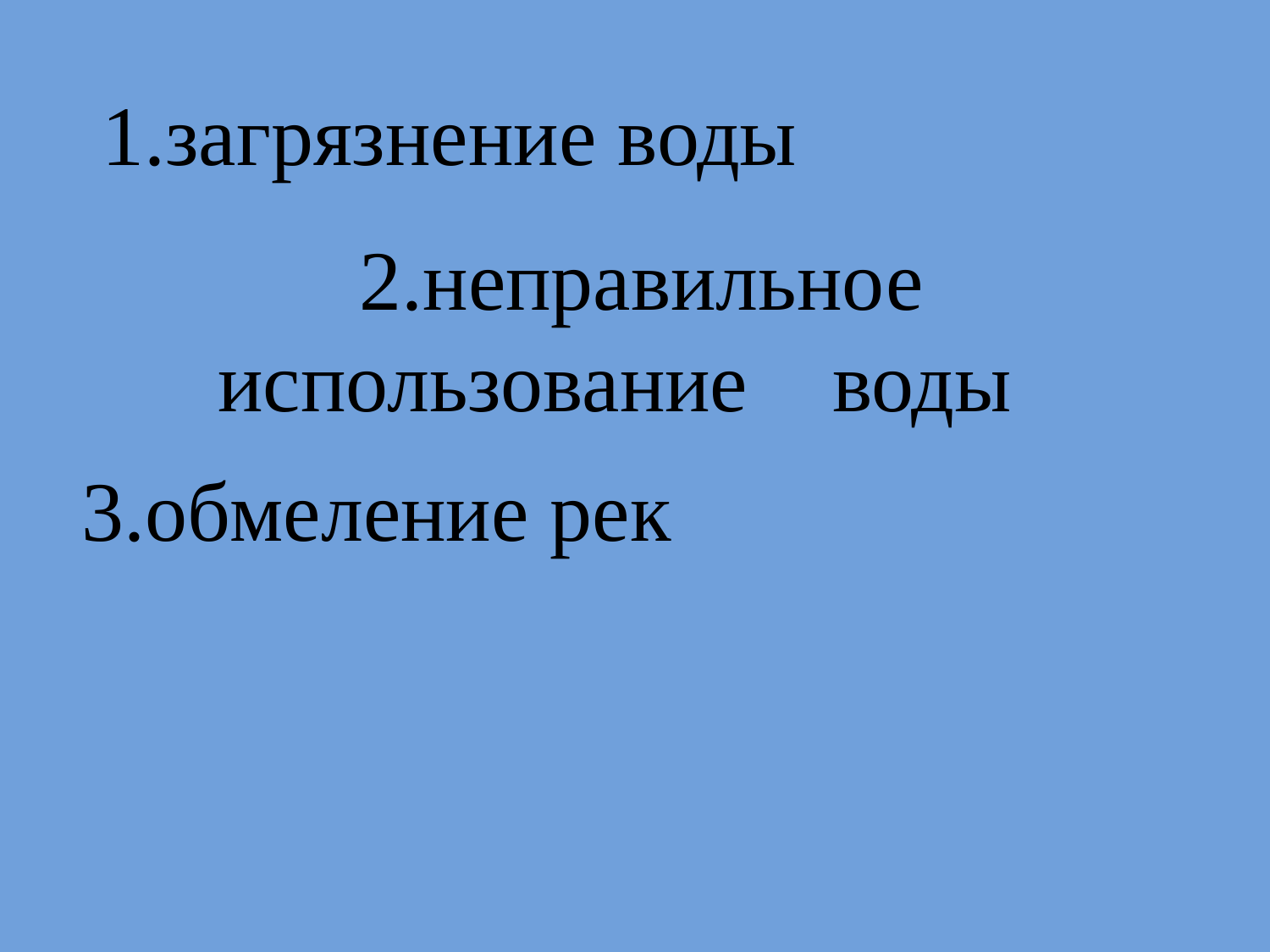

1.загрязнение воды
                                                                    2.неправильное использование    воды
3.обмеление рек